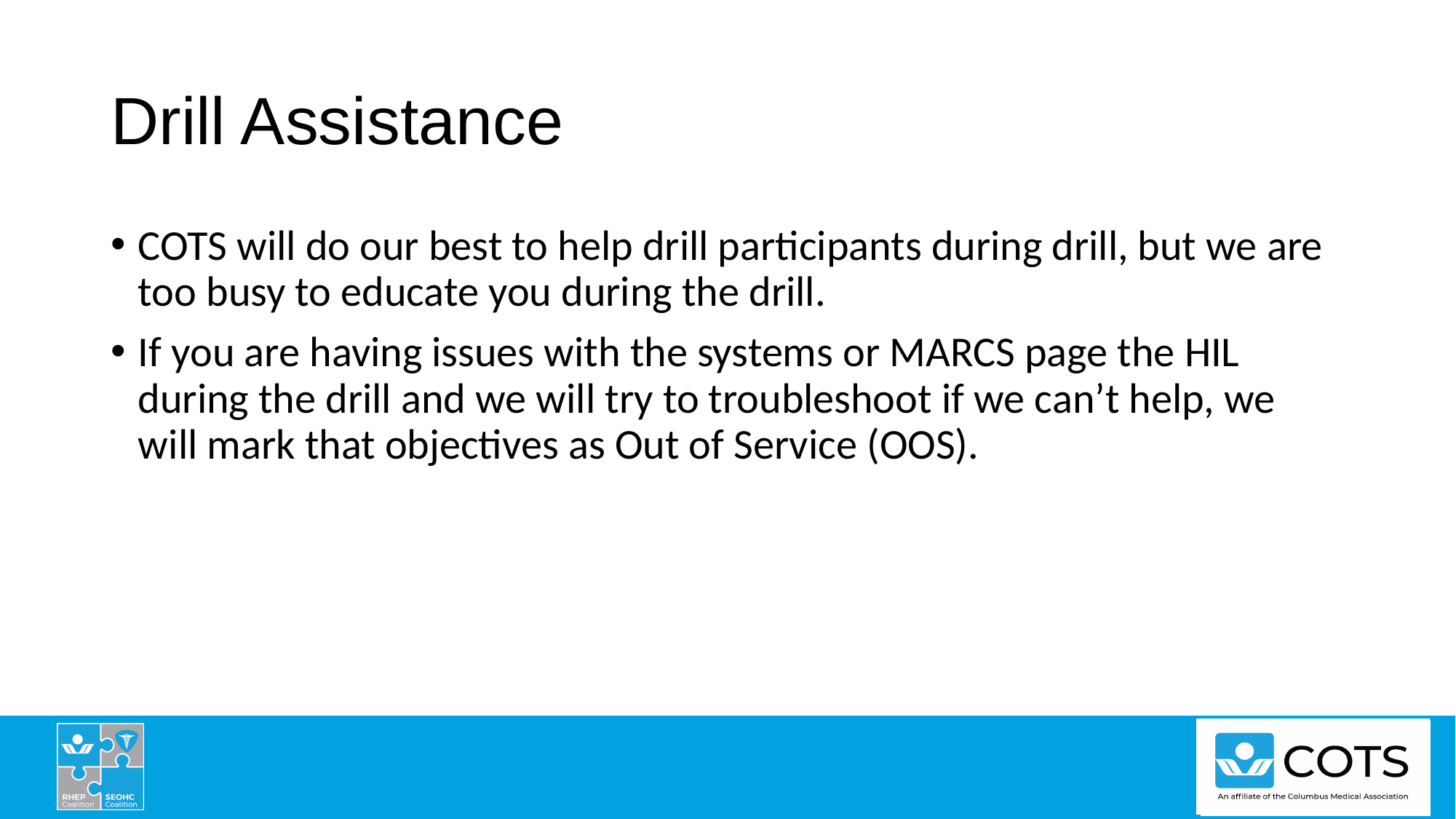

# Drill Assistance
COTS will do our best to help drill participants during drill, but we are too busy to educate you during the drill.
If you are having issues with the systems or MARCS page the HIL during the drill and we will try to troubleshoot if we can’t help, we will mark that objectives as Out of Service (OOS).